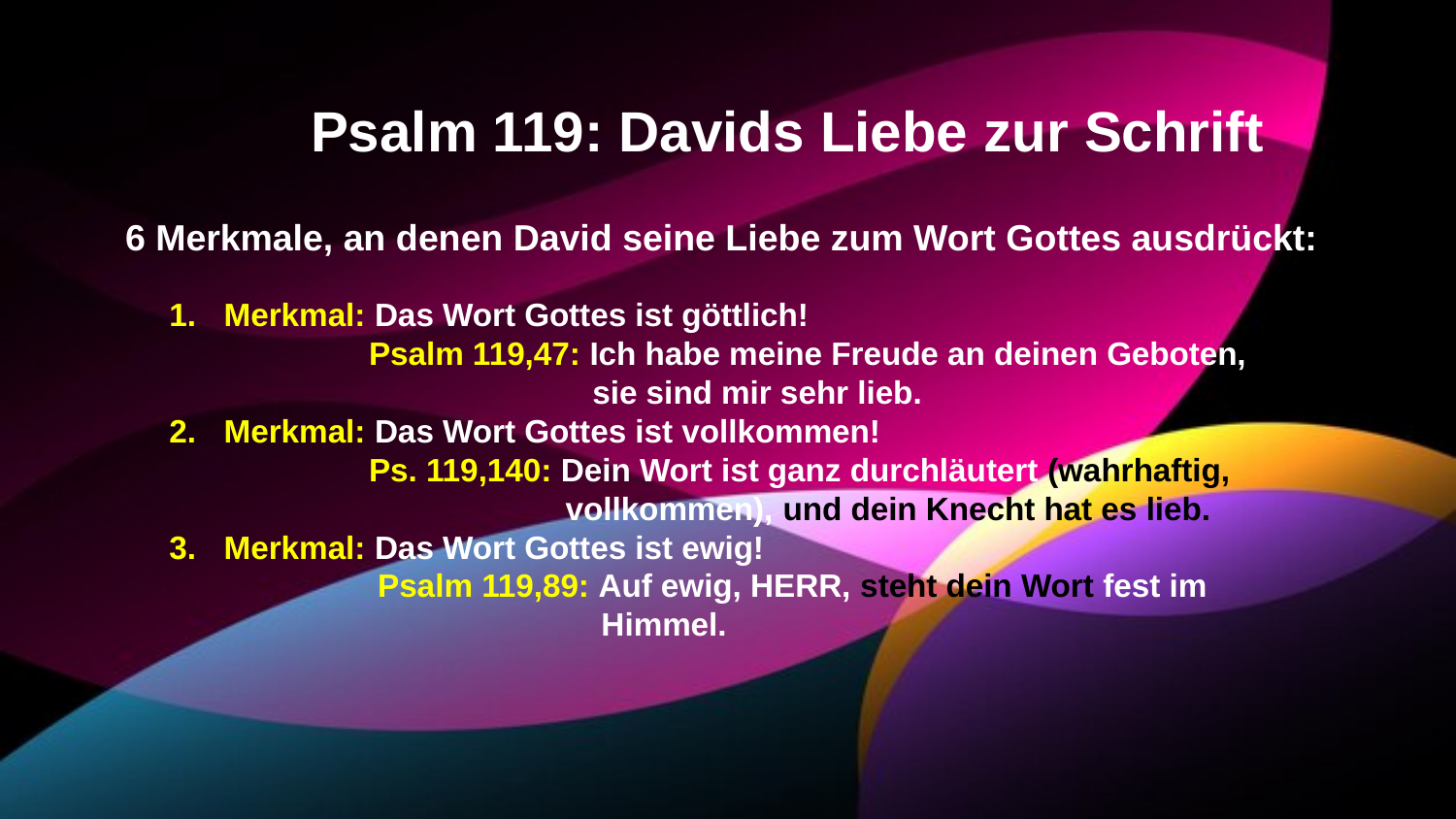

Psalm 119: Davids Liebe zur Schrift

6 Merkmale, an denen David seine Liebe zum Wort Gottes ausdrückt:
Merkmal: Das Wort Gottes ist göttlich!
	      Psalm 119,47: Ich habe meine Freude an deinen Geboten, 	                               sie sind mir sehr lieb.
Merkmal: Das Wort Gottes ist vollkommen!
	      Ps. 119,140: Dein Wort ist ganz durchläutert (wahrhaftig, 	                            vollkommen), und dein Knecht hat es lieb.
Merkmal: Das Wort Gottes ist ewig!
	       Psalm 119,89: Auf ewig, HERR, steht dein Wort fest im 	                                Himmel.